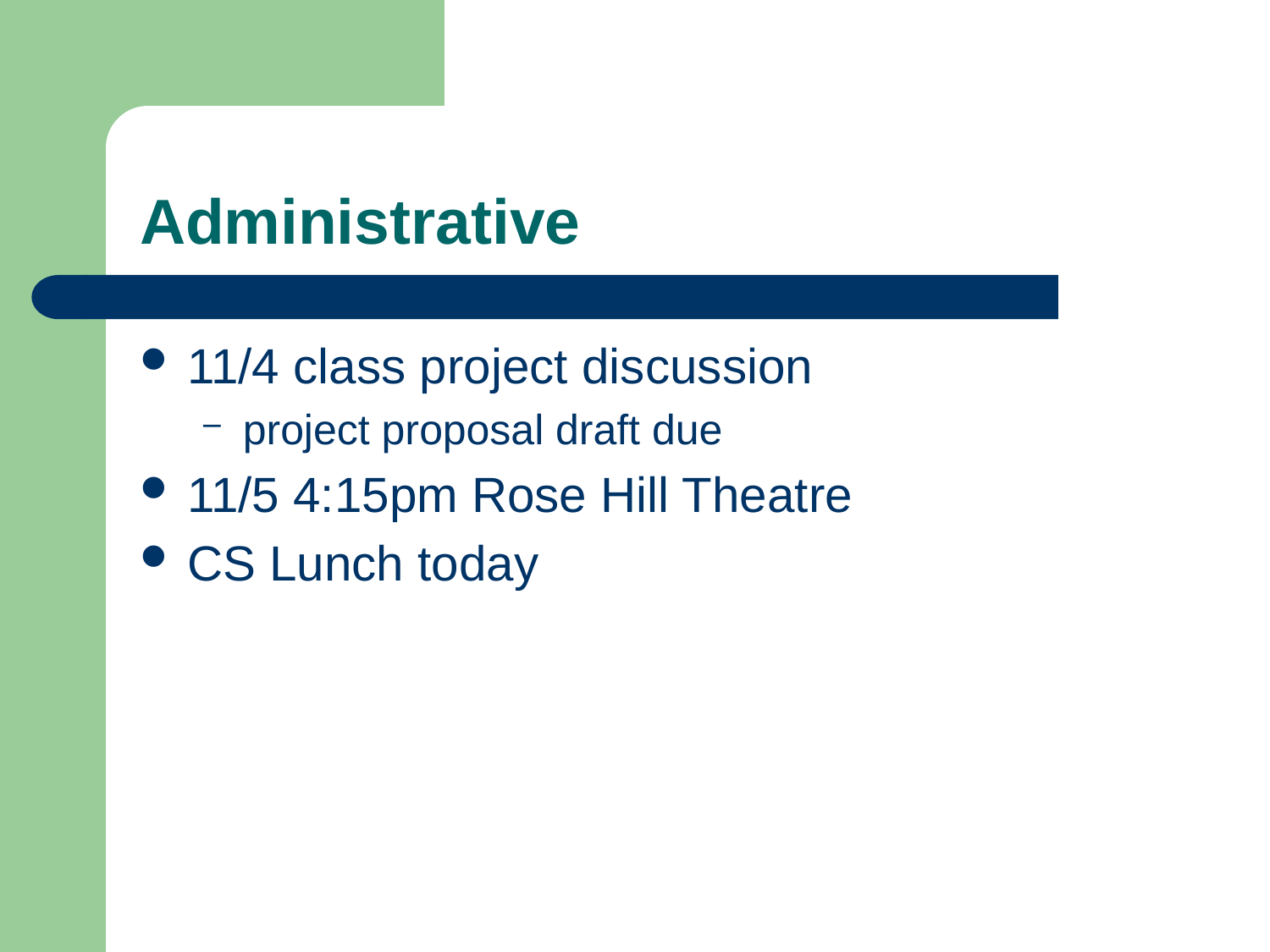

# Administrative
11/4 class project discussion
project proposal draft due
11/5 4:15pm Rose Hill Theatre
CS Lunch today